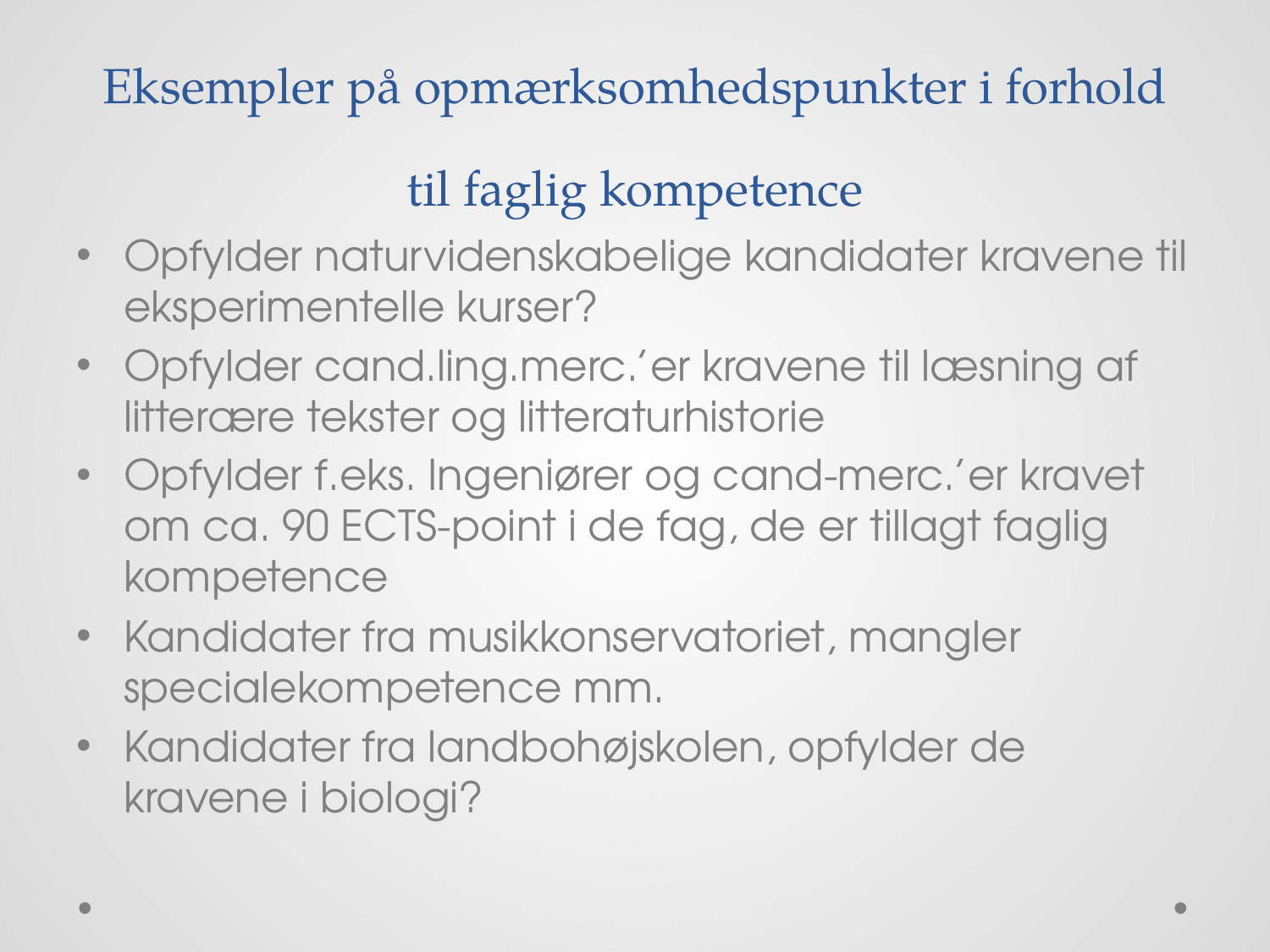

# Eksempler på opmærksomhedspunkter i forhold til faglig kompetence
Opfylder naturvidenskabelige kandidater kravene til eksperimentelle kurser?
Opfylder cand.ling.merc.’er kravene til læsning af litterære tekster og litteraturhistorie
Opfylder f.eks. Ingeniører og cand-merc.’er kravet om ca. 90 ECTS-point i de fag, de er tillagt faglig kompetence
Kandidater fra musikkonservatoriet, mangler specialekompetence mm.
Kandidater fra landbohøjskolen, opfylder de kravene i biologi?